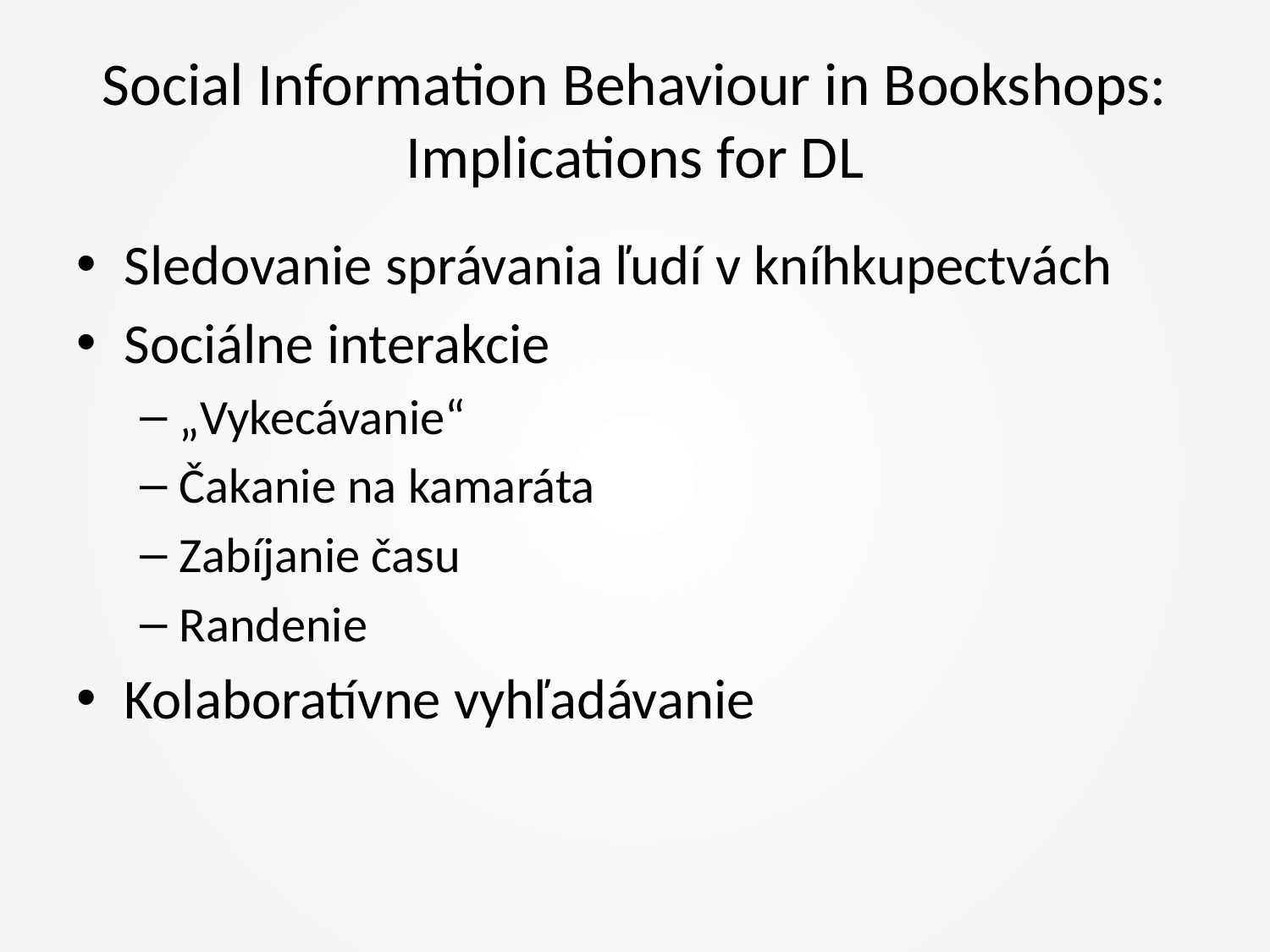

# Social Information Behaviour in Bookshops: Implications for DL
Sledovanie správania ľudí v kníhkupectvách
Sociálne interakcie
„Vykecávanie“
Čakanie na kamaráta
Zabíjanie času
Randenie
Kolaboratívne vyhľadávanie